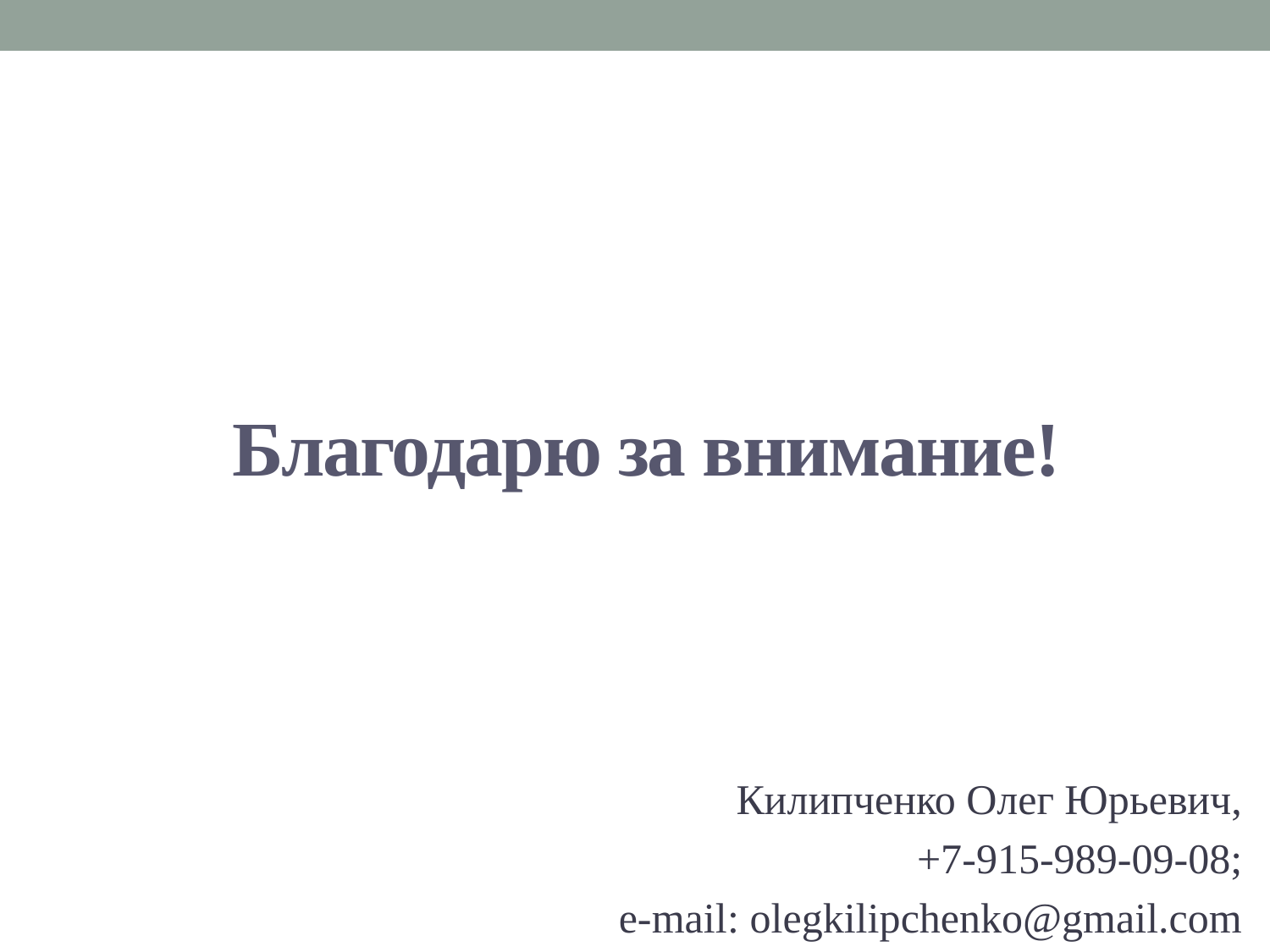

# Благодарю за внимание!
Килипченко Олег Юрьевич,
+7-915-989-09-08;
e-mail: olegkilipchenko@gmail.com